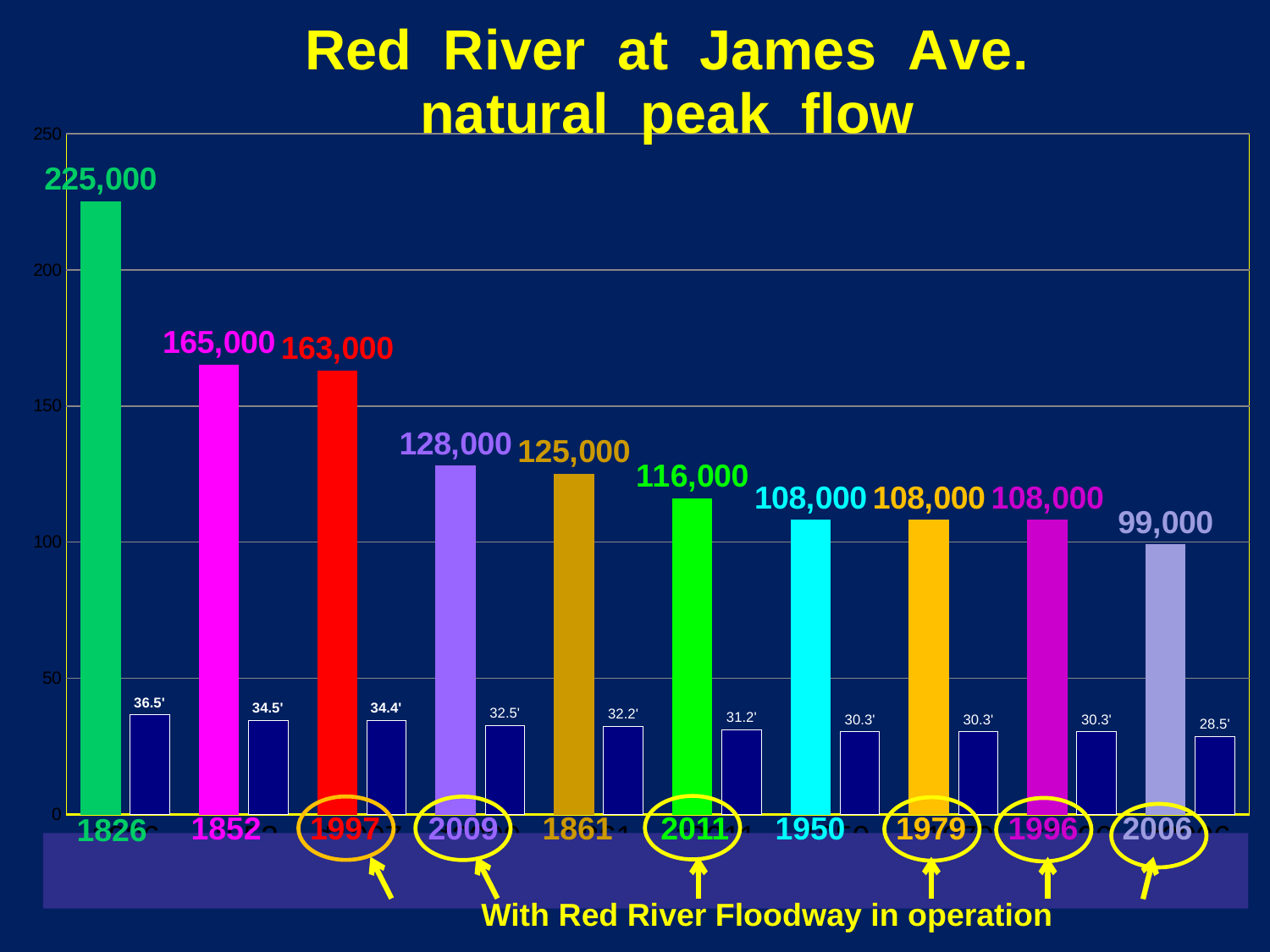

### Chart: Red  River  at  James  Ave.
natural  peak  flow

| Category | Natural Spring Peak Discharges (cfs) | Natural Spring Peak Stage (ft) |
|---|---|---|
| 1826 | 225.0 | 36.5 |
| 1852 | 165.0 | 34.5 |
| *1997 | 163.0 | 34.4 |
| *2009 | 128.0 | 32.5 |
| 1861 | 125.0 | 32.2 |
| *2011 | 116.0 | 31.2 |
| 1950 | 108.0 | 30.3 |
| *1979 | 108.0 | 30.3 |
| *1996 | 108.0 | 30.3 |
| *2006 | 99.0 | 28.5 |

1852
1997
2009
1861
2011
1950
1979
1996
2006
1826

With Red River Floodway in operation